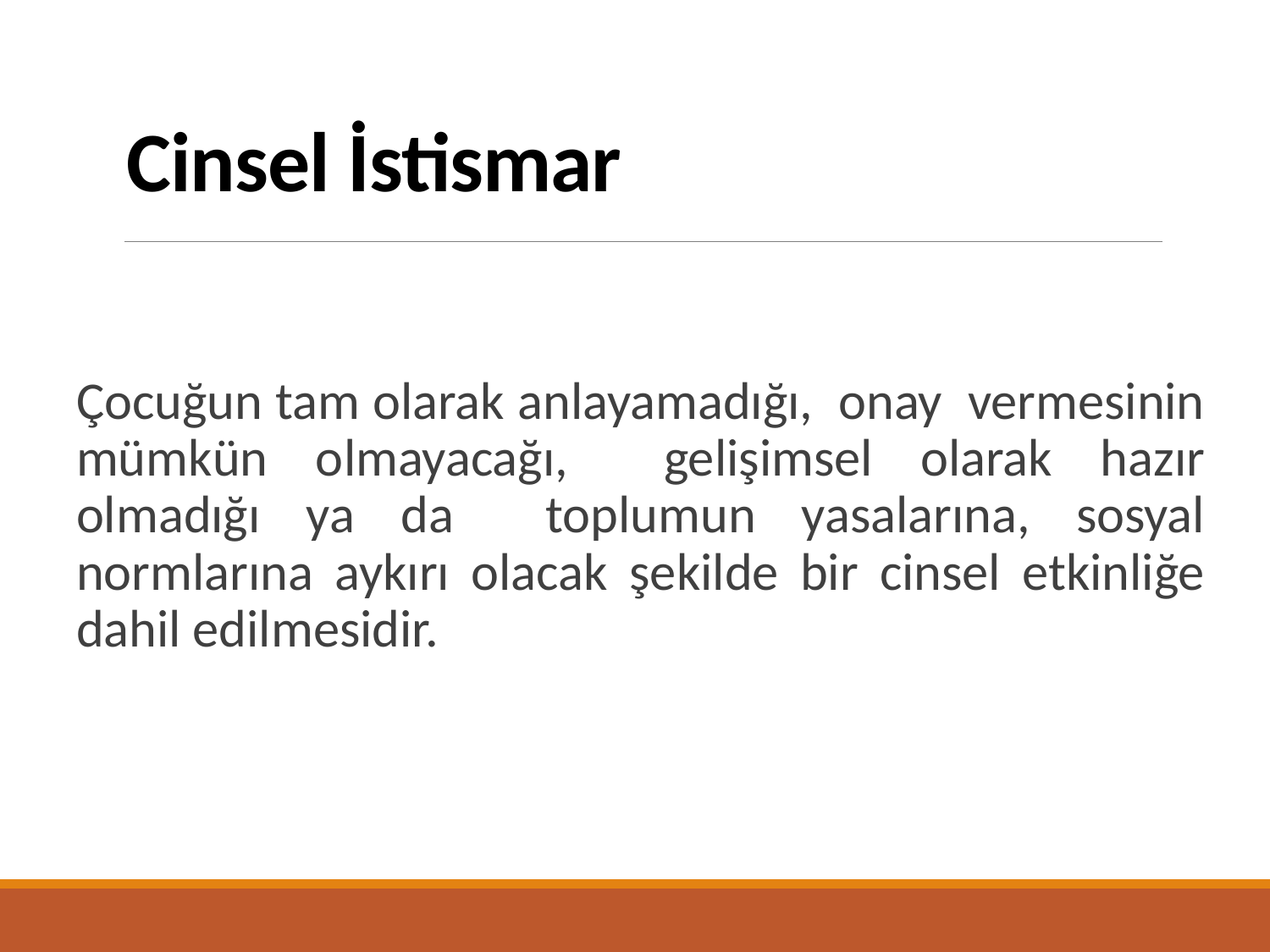

# Cinsel İstismar
Çocuğun tam olarak anlayamadığı,  onay  vermesinin mümkün olmayacağı,  gelişimsel olarak hazır olmadığı ya da  toplumun yasalarına, sosyal normlarına aykırı olacak şekilde bir cinsel etkinliğe dahil edilmesidir.